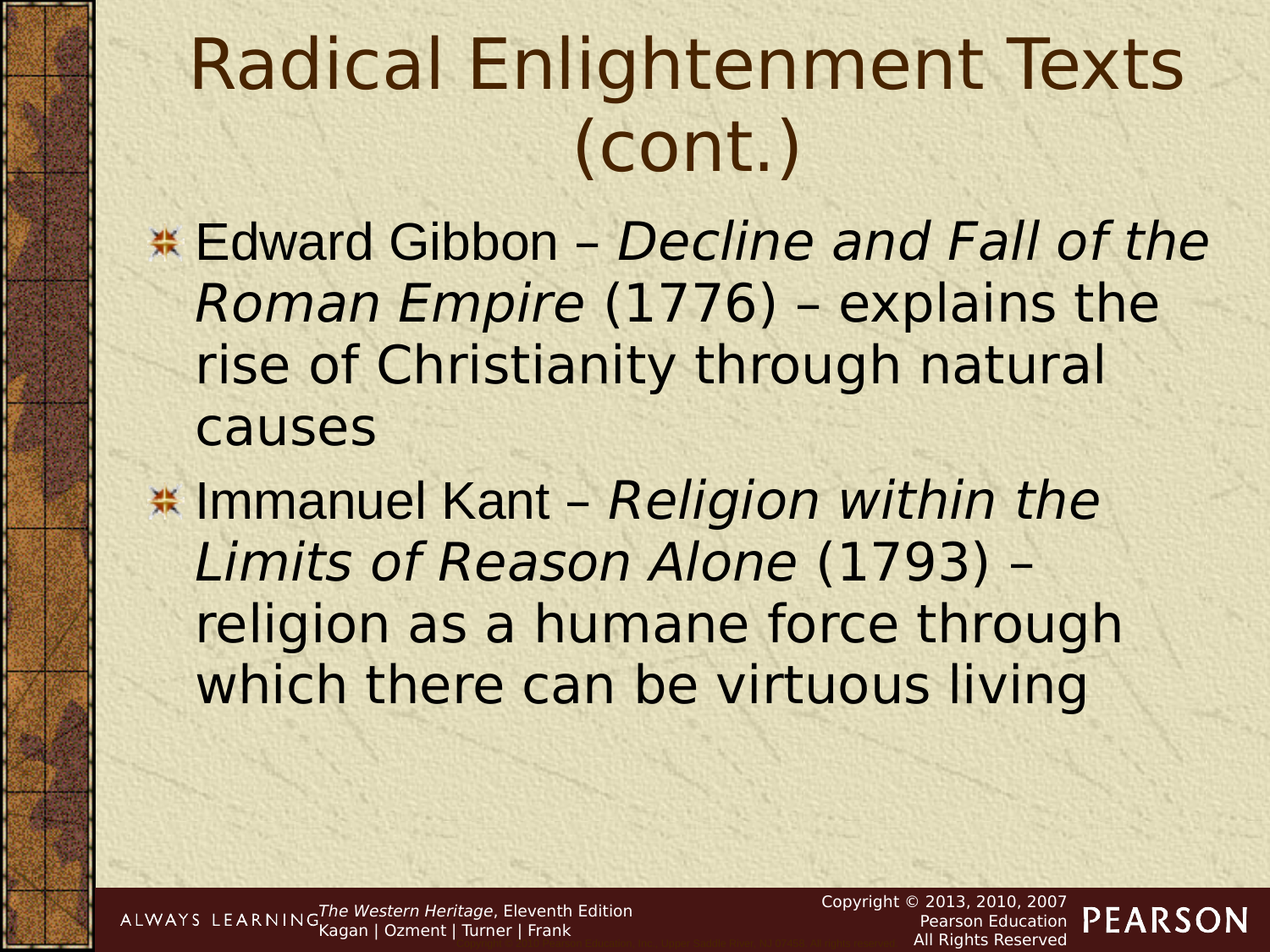

Radical Enlightenment Texts (cont.)
Edward Gibbon – Decline and Fall of the Roman Empire (1776) – explains the rise of Christianity through natural causes
Immanuel Kant – Religion within the Limits of Reason Alone (1793) – religion as a humane force through which there can be virtuous living